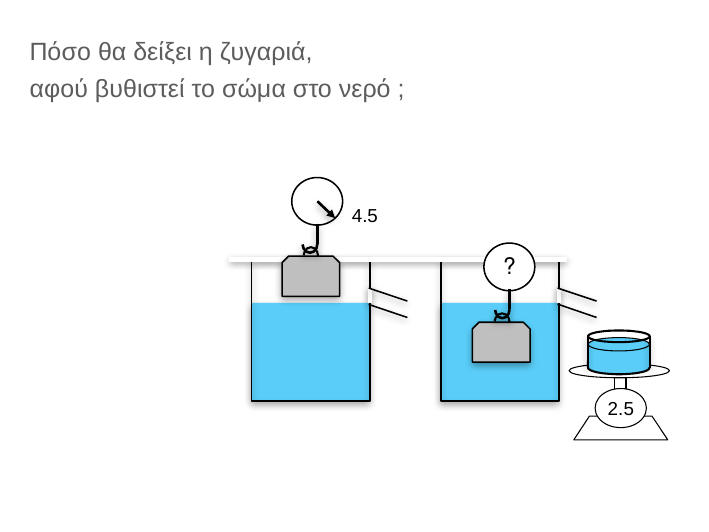

# Πόσο θα δείξει η ζυγαριά, αφού βυθιστεί το σώμα στο νερό ;

4.5

?

2.5